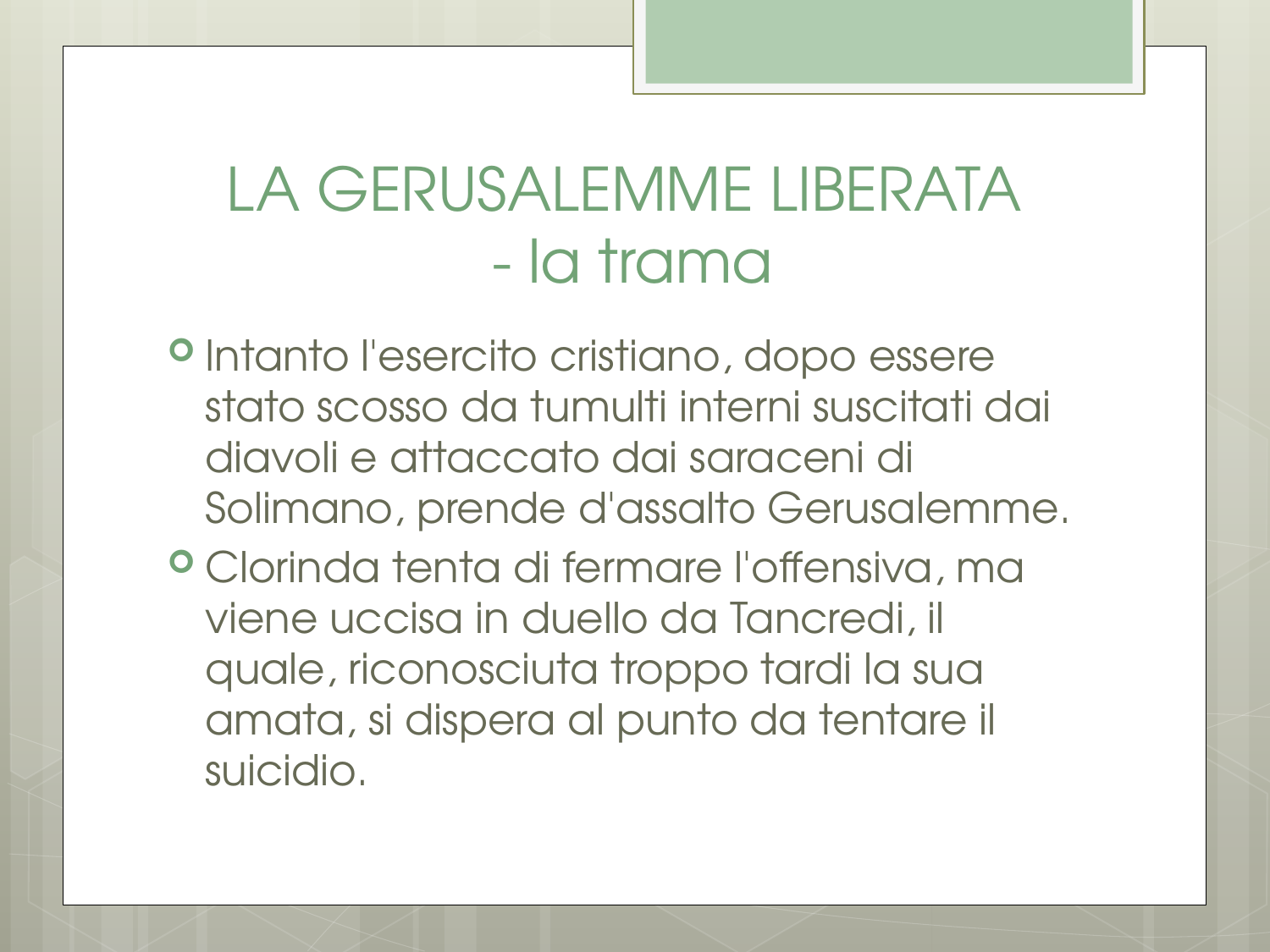

# LA GERUSALEMME LIBERATA - la trama
Intanto l'esercito cristiano, dopo essere stato scosso da tumulti interni suscitati dai diavoli e attaccato dai saraceni di Solimano, prende d'assalto Gerusalemme.
Clorinda tenta di fermare l'offensiva, ma viene uccisa in duello da Tancredi, il quale, riconosciuta troppo tardi la sua amata, si dispera al punto da tentare il suicidio.